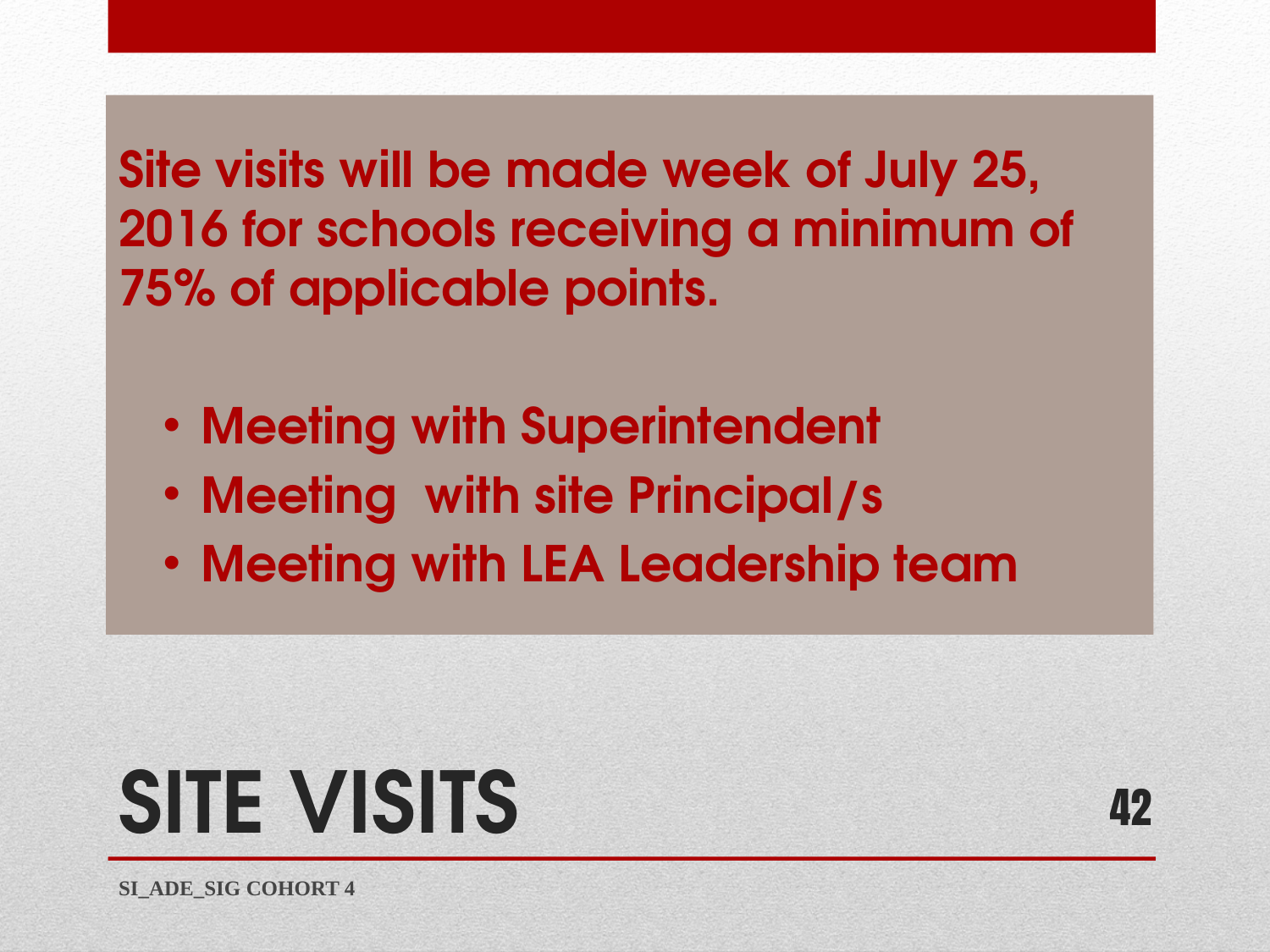

Site visits will be made week of July 25, 2016 for schools receiving a minimum of 75% of applicable points.

Meeting with Superintendent
Meeting  with site Principal/s
Meeting with LEA Leadership team
# SITE VISITS
42
SI_ADE_SIG COHORT 4